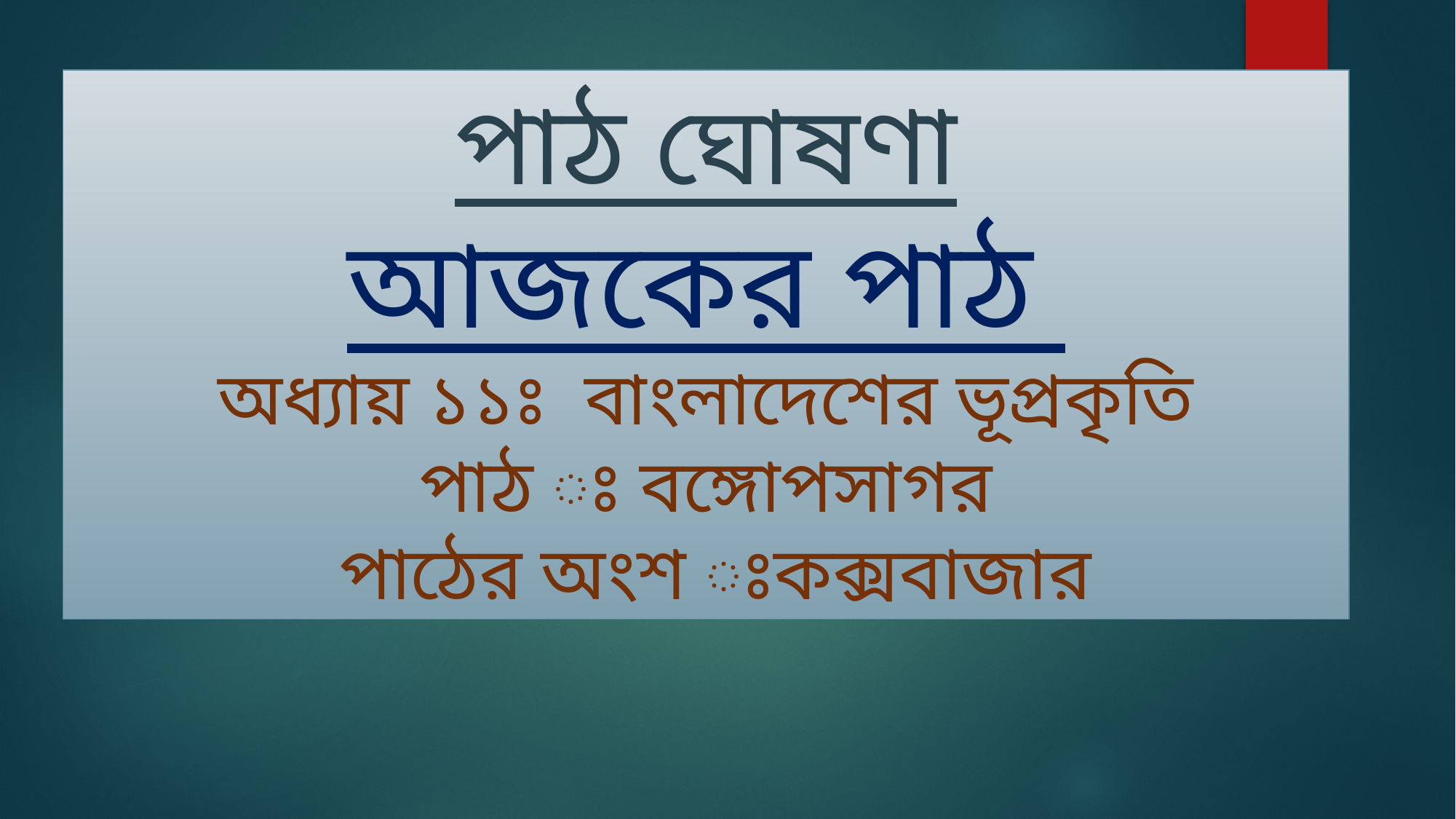

পাঠ ঘোষণা
আজকের পাঠ
অধ্যায় ১১ঃ  বাংলাদেশের ভূপ্রকৃতি
পাঠ ঃ বঙ্গোপসাগর
 পাঠের অংশ ঃকক্সবাজার